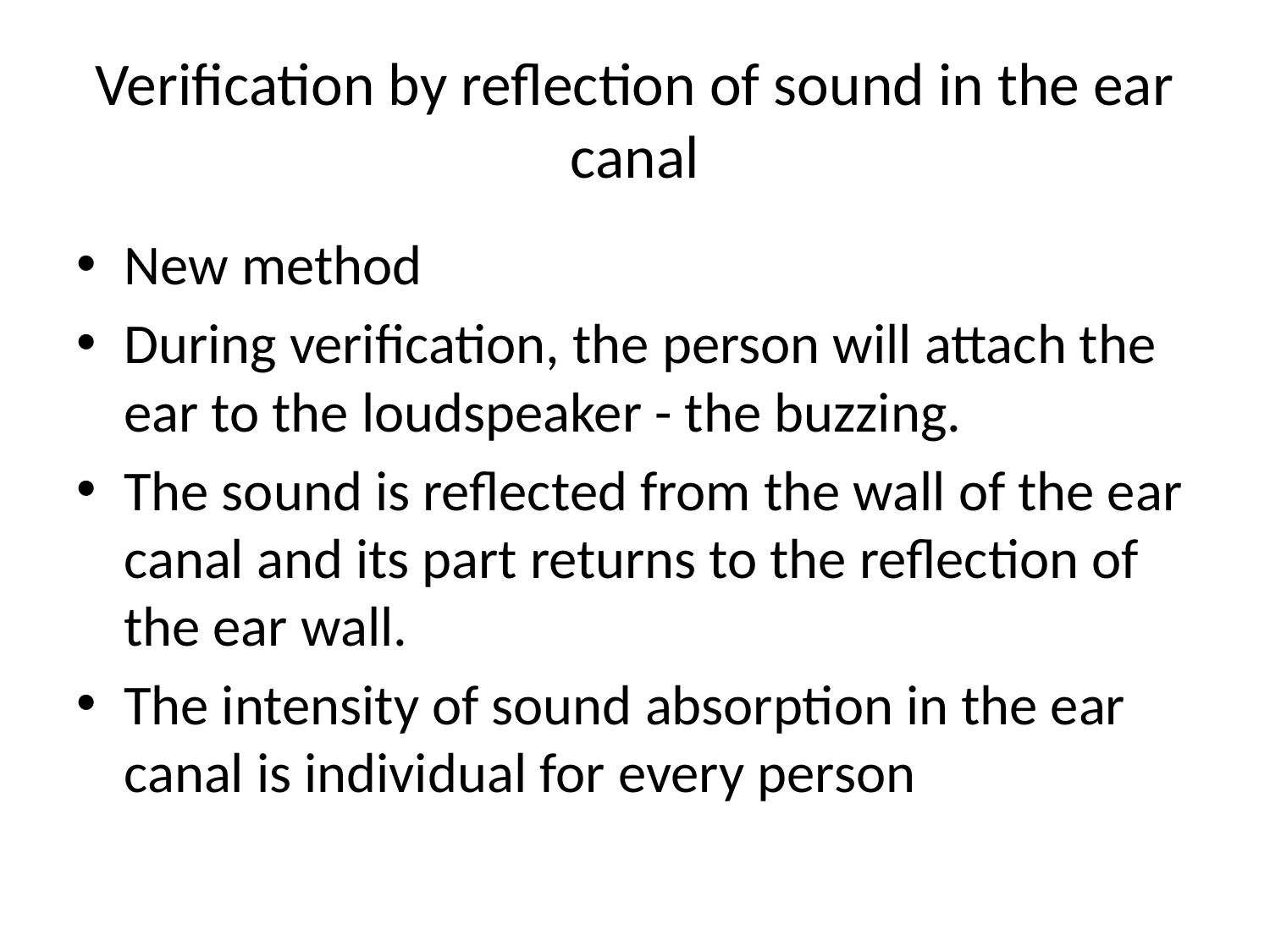

# Verification by reflection of sound in the ear canal
New method
During verification, the person will attach the ear to the loudspeaker - the buzzing.
The sound is reflected from the wall of the ear canal and its part returns to the reflection of the ear wall.
The intensity of sound absorption in the ear canal is individual for every person